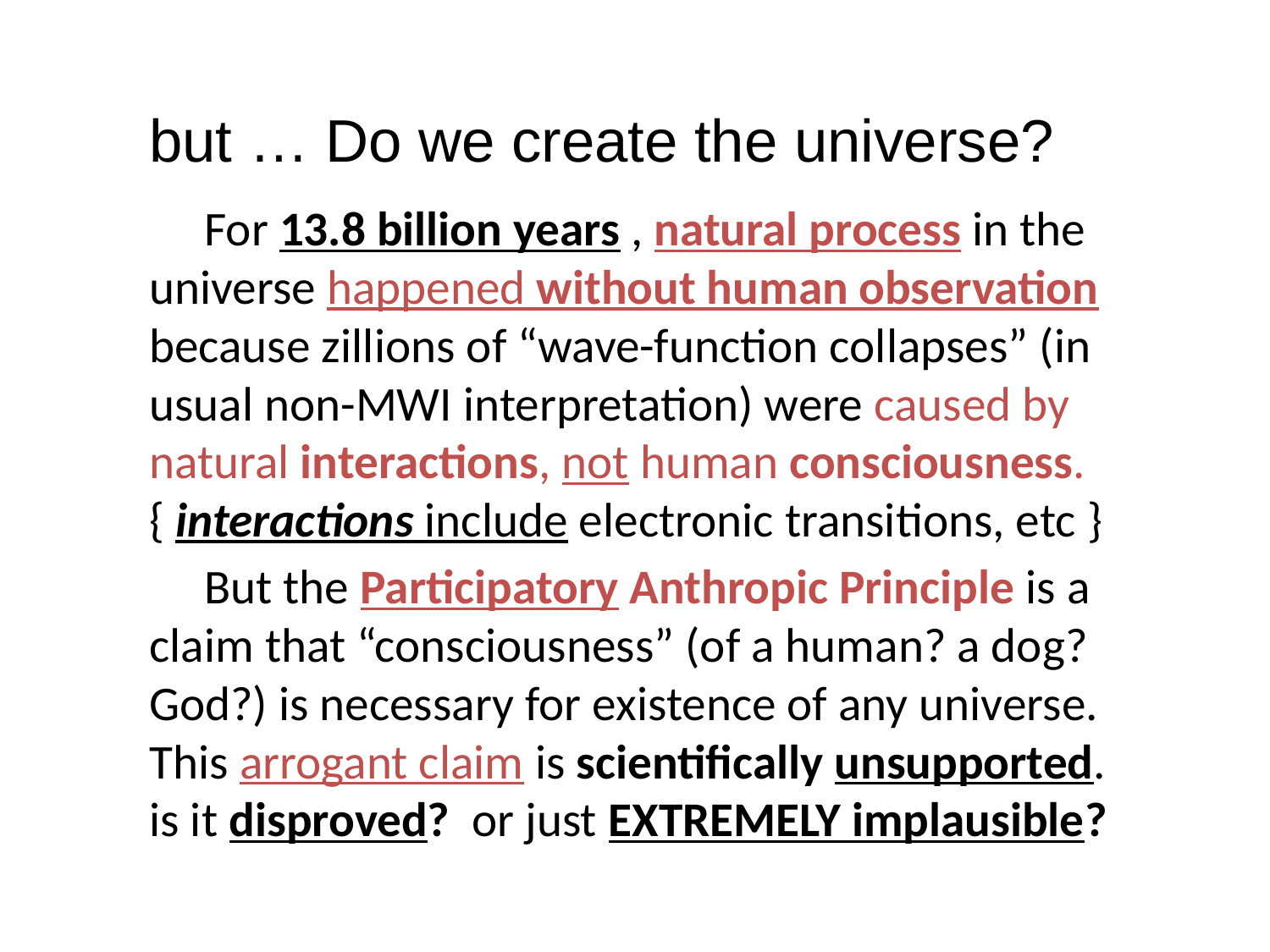

# but … Do we create the universe?
     For 13.8 billion years , natural process in the
universe happened without human observation because zillions of “wave-function collapses” (in
usual non-MWI interpretation) were caused by
natural interactions, not human consciousness.
{ interactions include electronic transitions, etc }
     But the Participatory Anthropic Principle is a
claim that “consciousness” (of a human? a dog?
God?) is necessary for existence of any universe.
This arrogant claim is scientifically unsupported.
is it disproved?  or just EXTREMELY implausible?